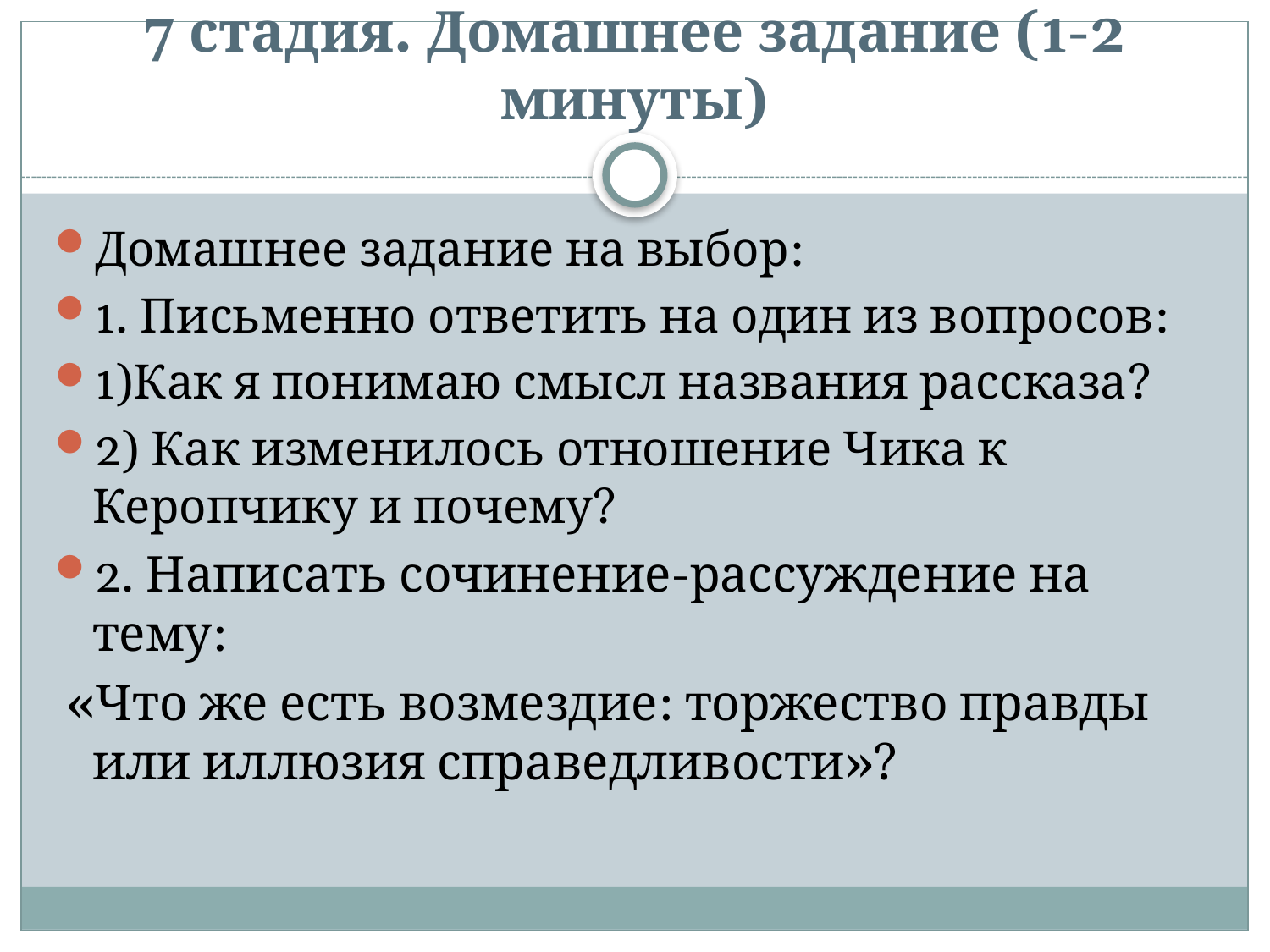

# 7 стадия. Домашнее задание (1-2 минуты)
Домашнее задание на выбор:
1. Письменно ответить на один из вопросов:
1)Как я понимаю смысл названия рассказа?
2) Как изменилось отношение Чика к Керопчику и почему?
2. Написать сочинение-рассуждение на тему:
 «Что же есть возмездие: торжество правды или иллюзия справедливости»?